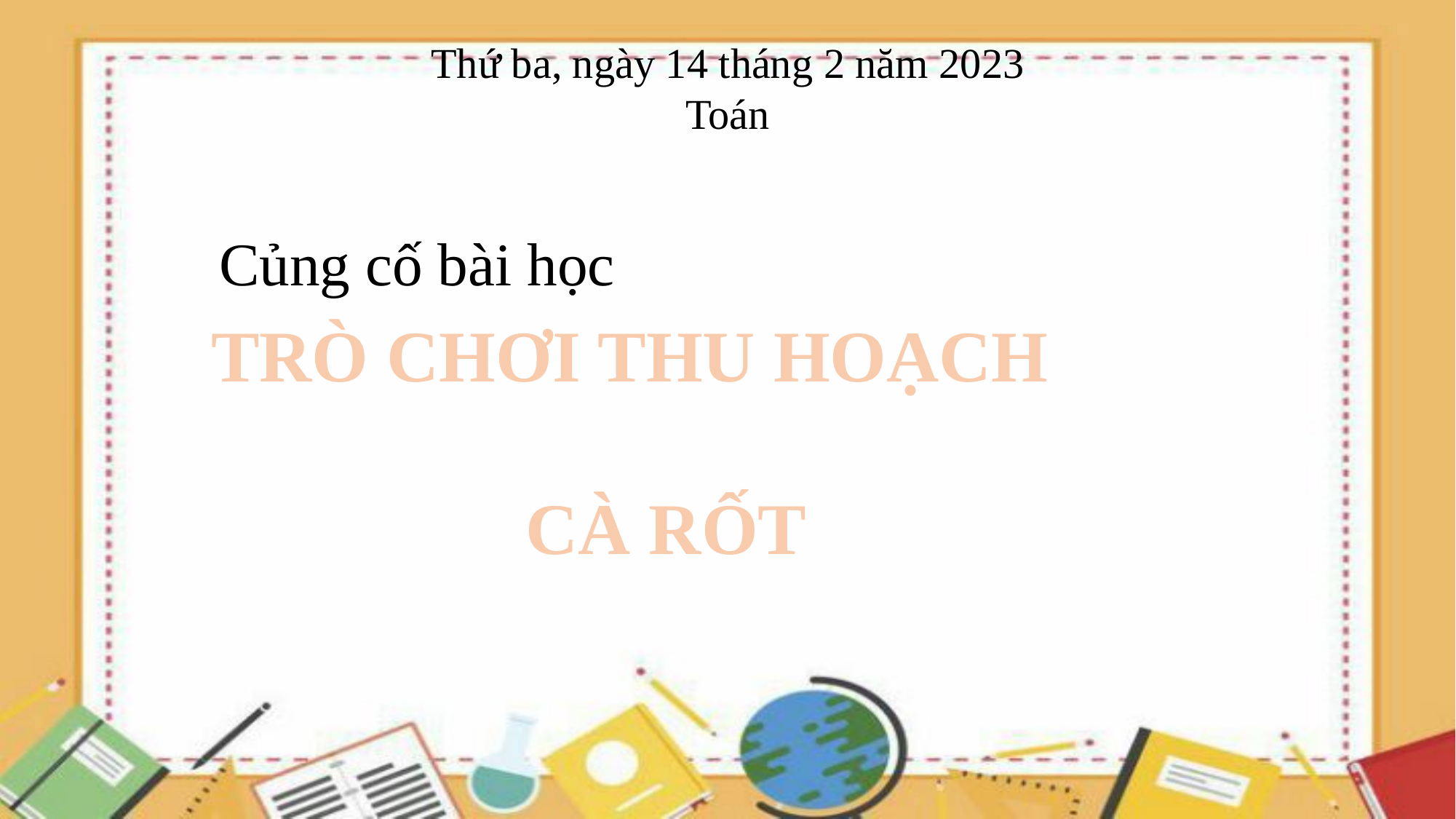

# Thứ ba, ngày 14 tháng 2 năm 2023 Toán
Củng cố bài học

 	TRÒ CHƠI THU HOẠCH
CÀ RỐT